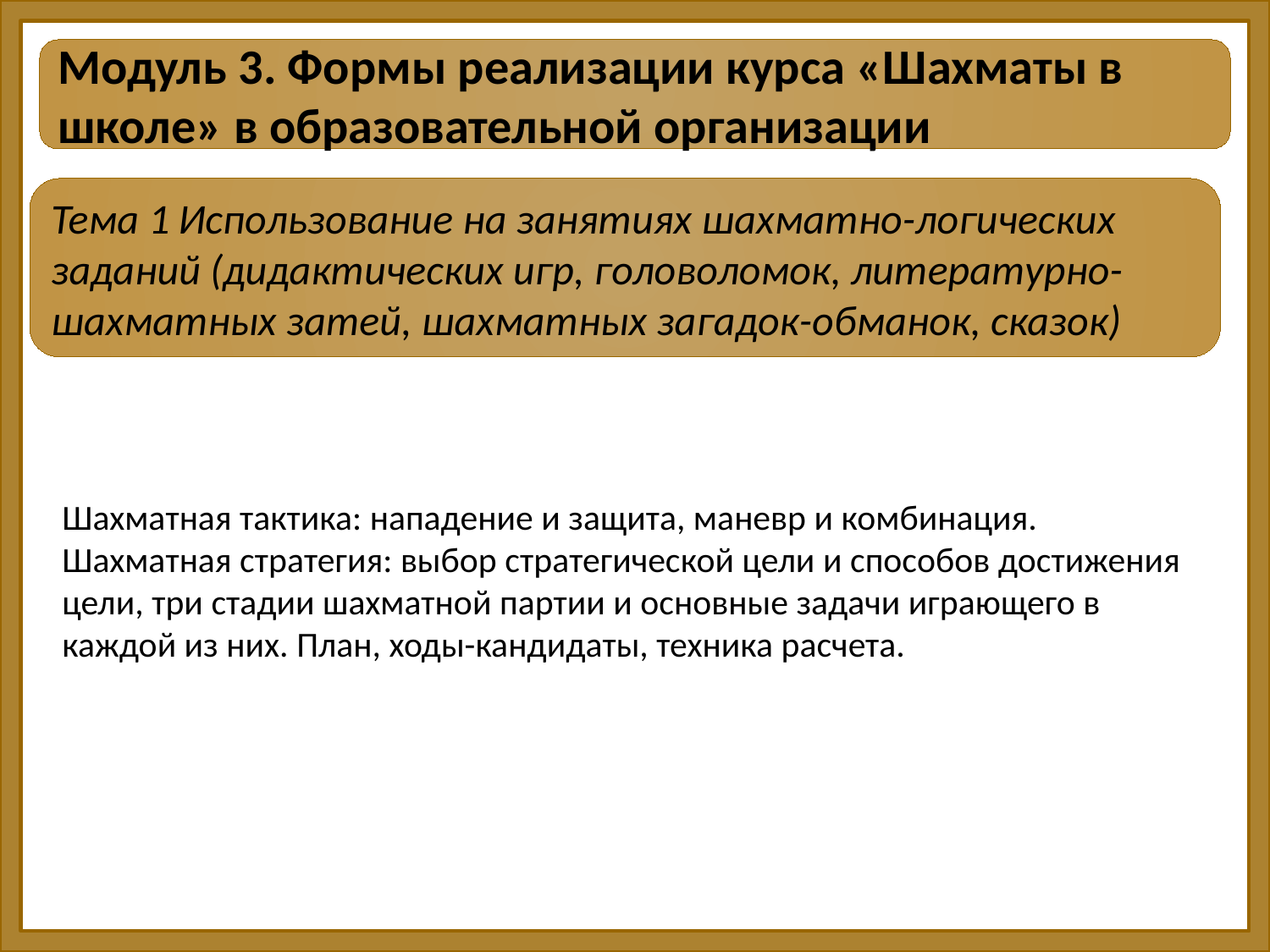

Модуль 3. Формы реализации курса «Шахматы в школе» в образовательной организации
Тема 1	Использование на занятиях шахматно-логических заданий (дидактических игр, головоломок, литературно-шахматных затей, шахматных загадок-обманок, сказок)

Шахматная тактика: нападение и защита, маневр и комбинация. Шахматная стратегия: выбор стратегической цели и способов достижения цели, три стадии шахматной партии и основные задачи играющего в каждой из них. План, ходы-кандидаты, техника расчета.